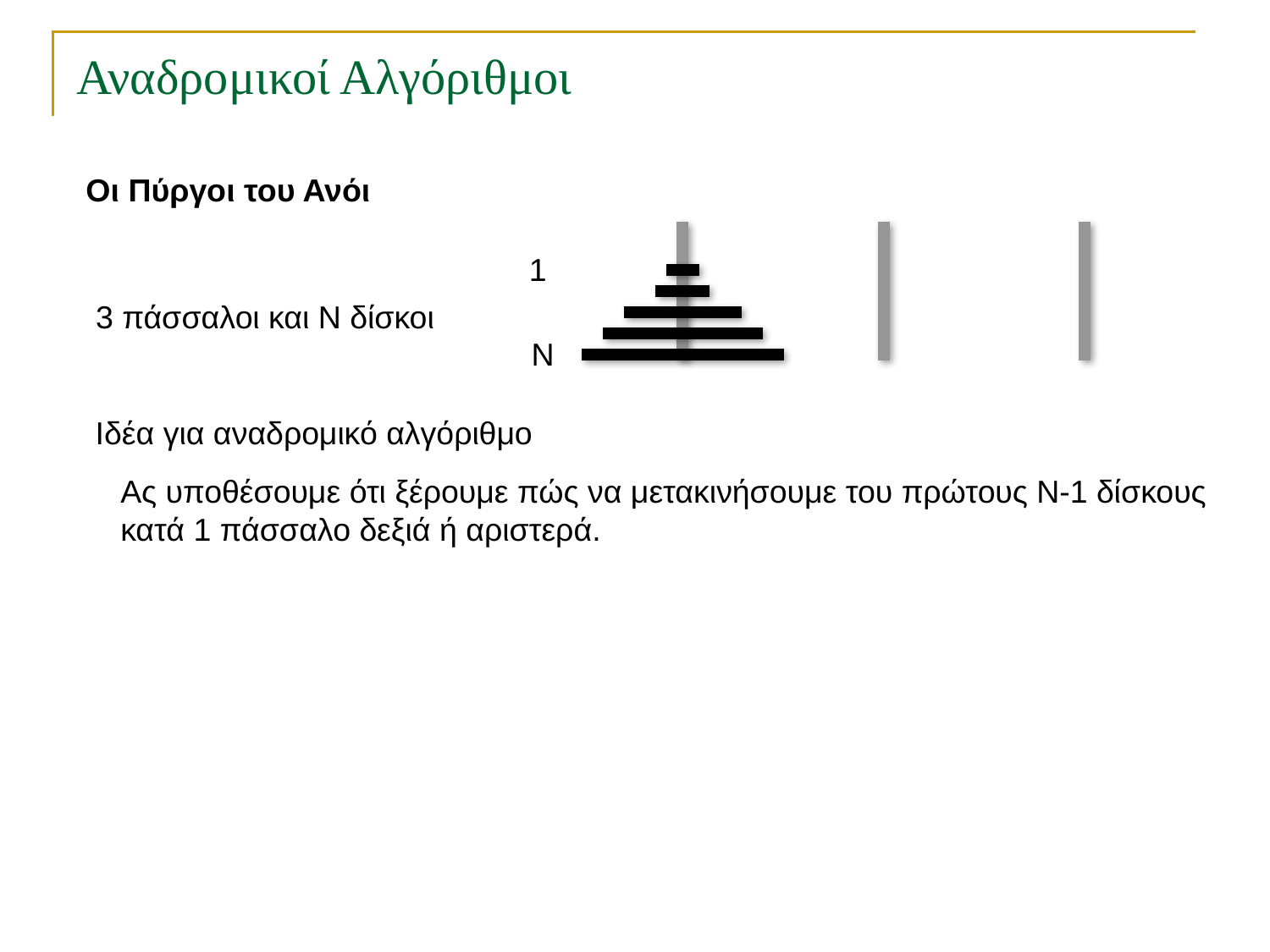

# Αναδρομικοί Αλγόριθμοι
Οι Πύργοι του Ανόι

1

3 πάσσαλοι και Ν δίσκοι

Ν

Ιδέα για αναδρομικό αλγόριθμο
Ας υποθέσουμε ότι ξέρουμε πώς να μετακινήσουμε του πρώτους Ν-1 δίσκους
κατά 1 πάσσαλο δεξιά ή αριστερά.